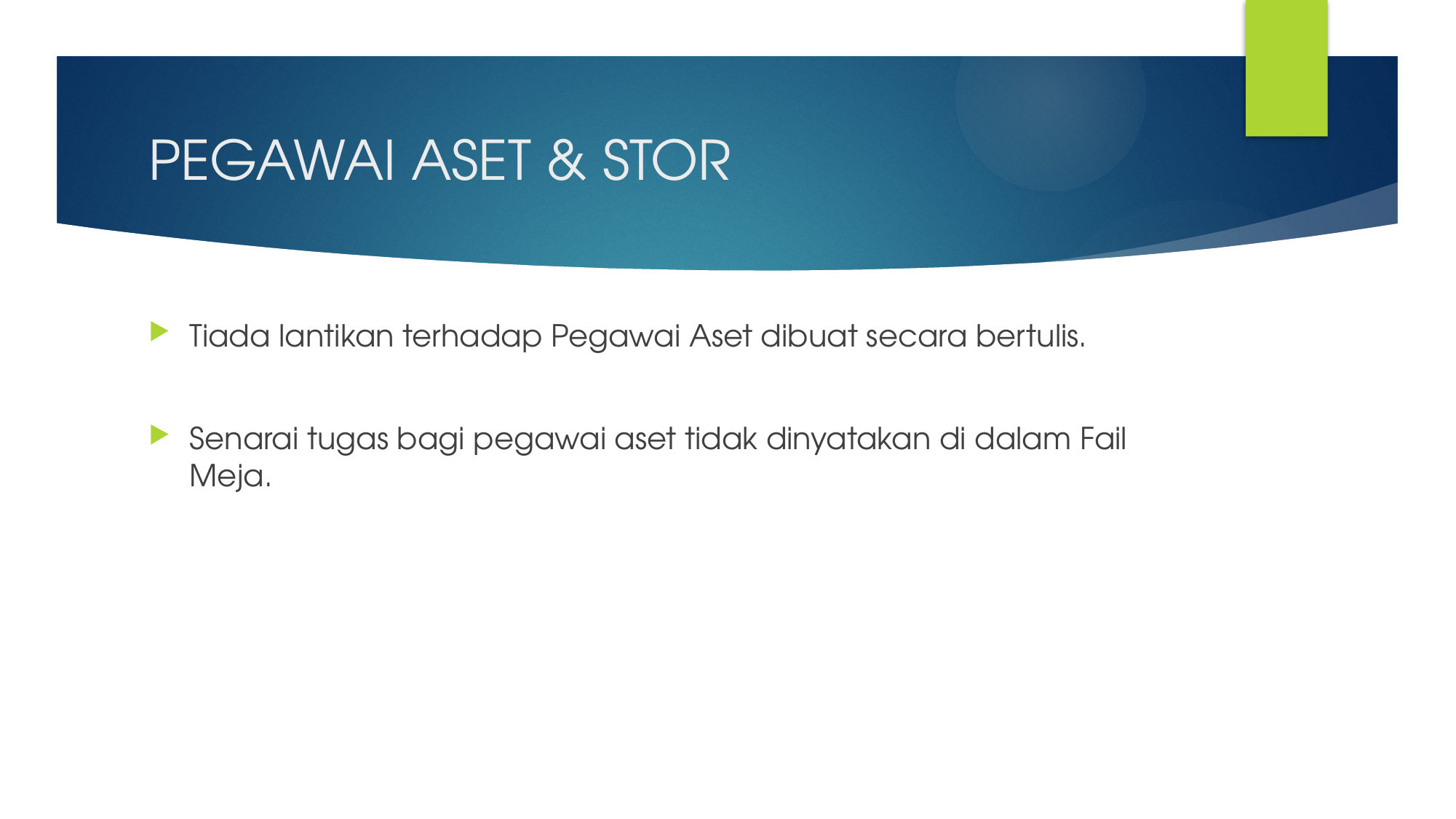

# PEGAWAI ASET & STOR
Tiada lantikan terhadap Pegawai Aset dibuat secara bertulis.

Senarai tugas bagi pegawai aset tidak dinyatakan di dalam Fail Meja.